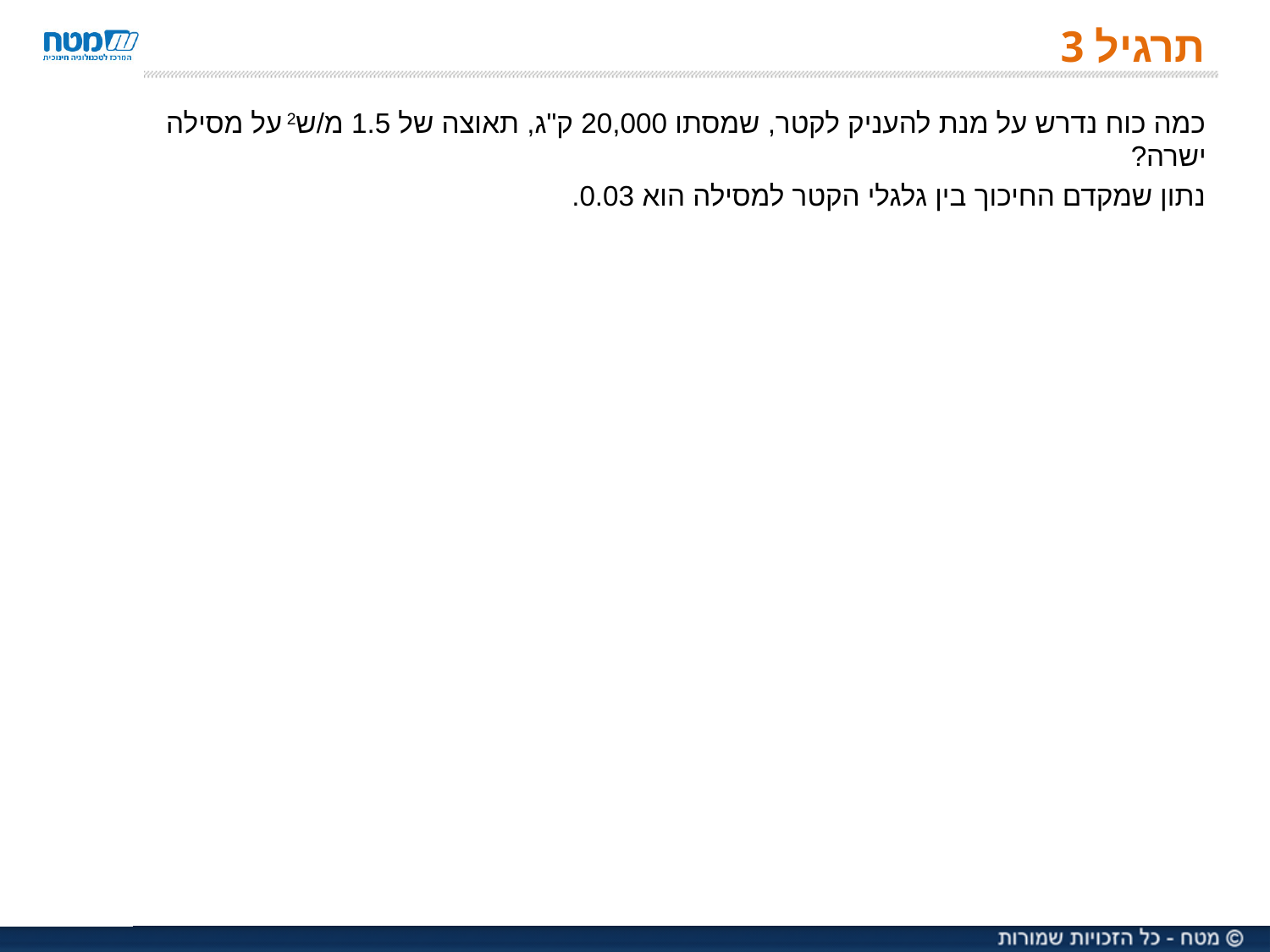

# תרגיל 3
כמה כוח נדרש על מנת להעניק לקטר, שמסתו 20,000 ק"ג, תאוצה של 1.5 מ/ש2 על מסילה ישרה?
נתון שמקדם החיכוך בין גלגלי הקטר למסילה הוא 0.03.